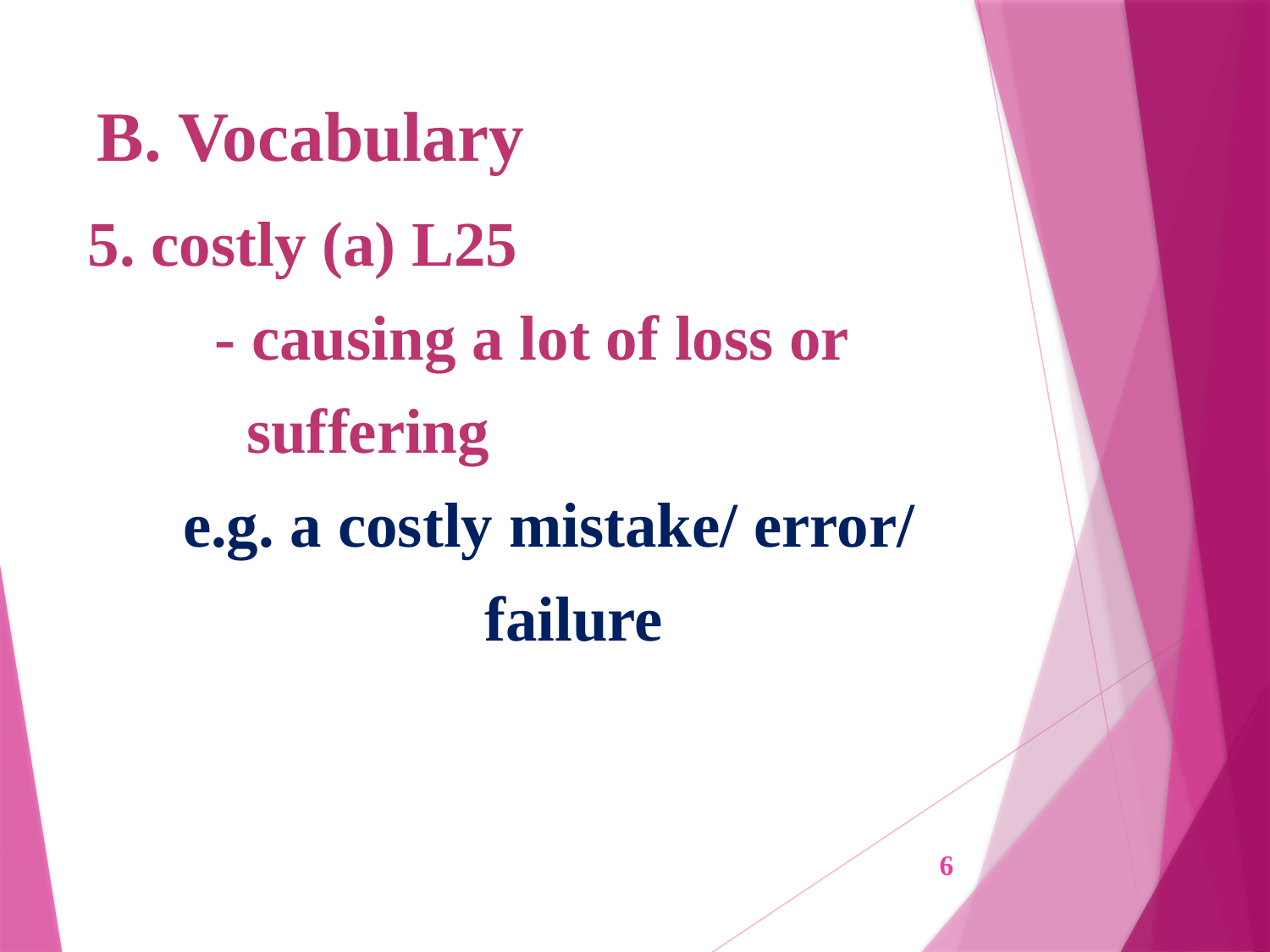

# B. Vocabulary
5. costly (a) L25
	- causing a lot of loss or
	  suffering
      e.g. a costly mistake/ error/
			 failure
6